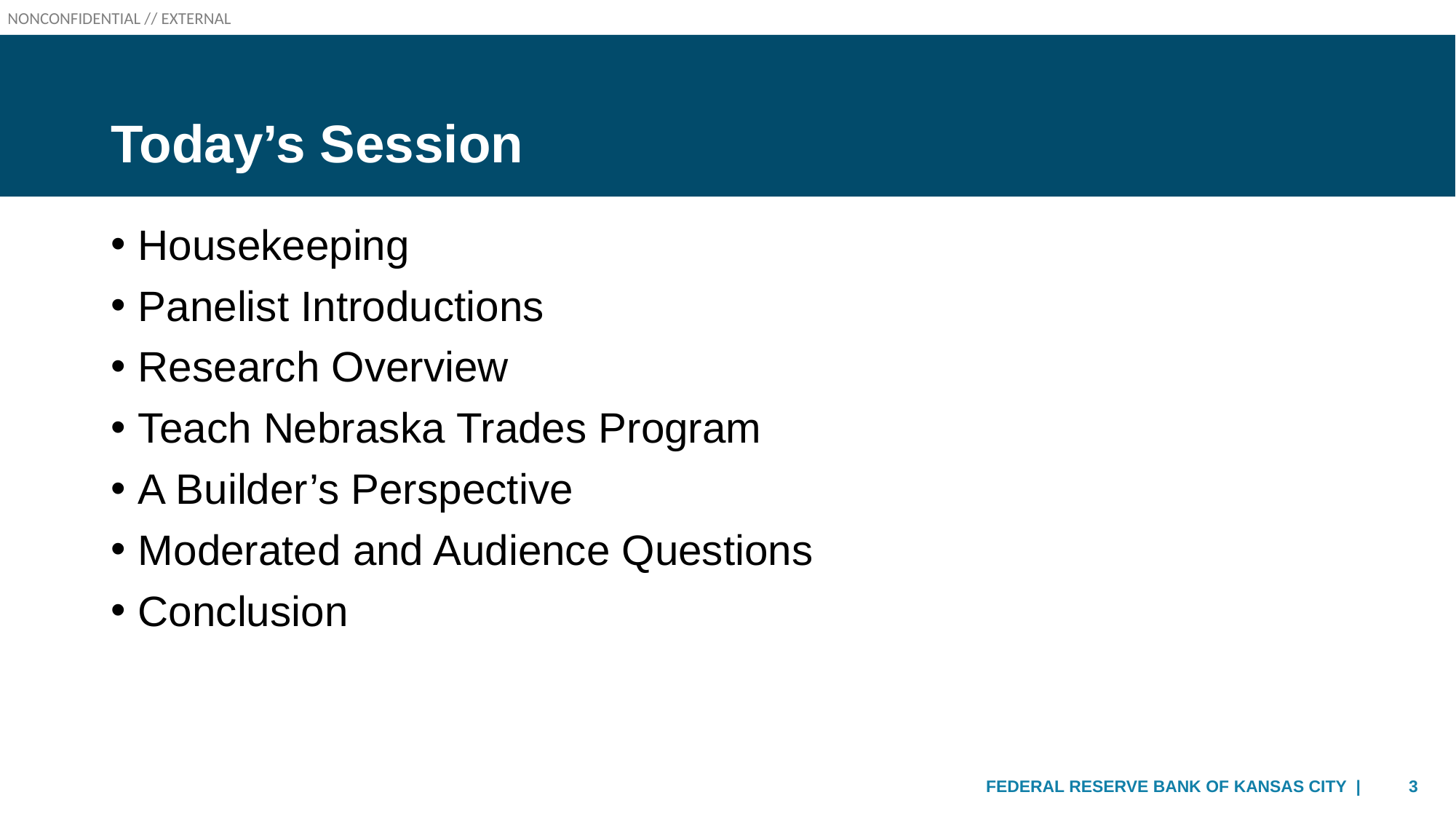

# Today’s Session
Housekeeping
Panelist Introductions
Research Overview
Teach Nebraska Trades Program
A Builder’s Perspective
Moderated and Audience Questions
Conclusion
3
FEDERAL RESERVE BANK OF KANSAS CITY  |